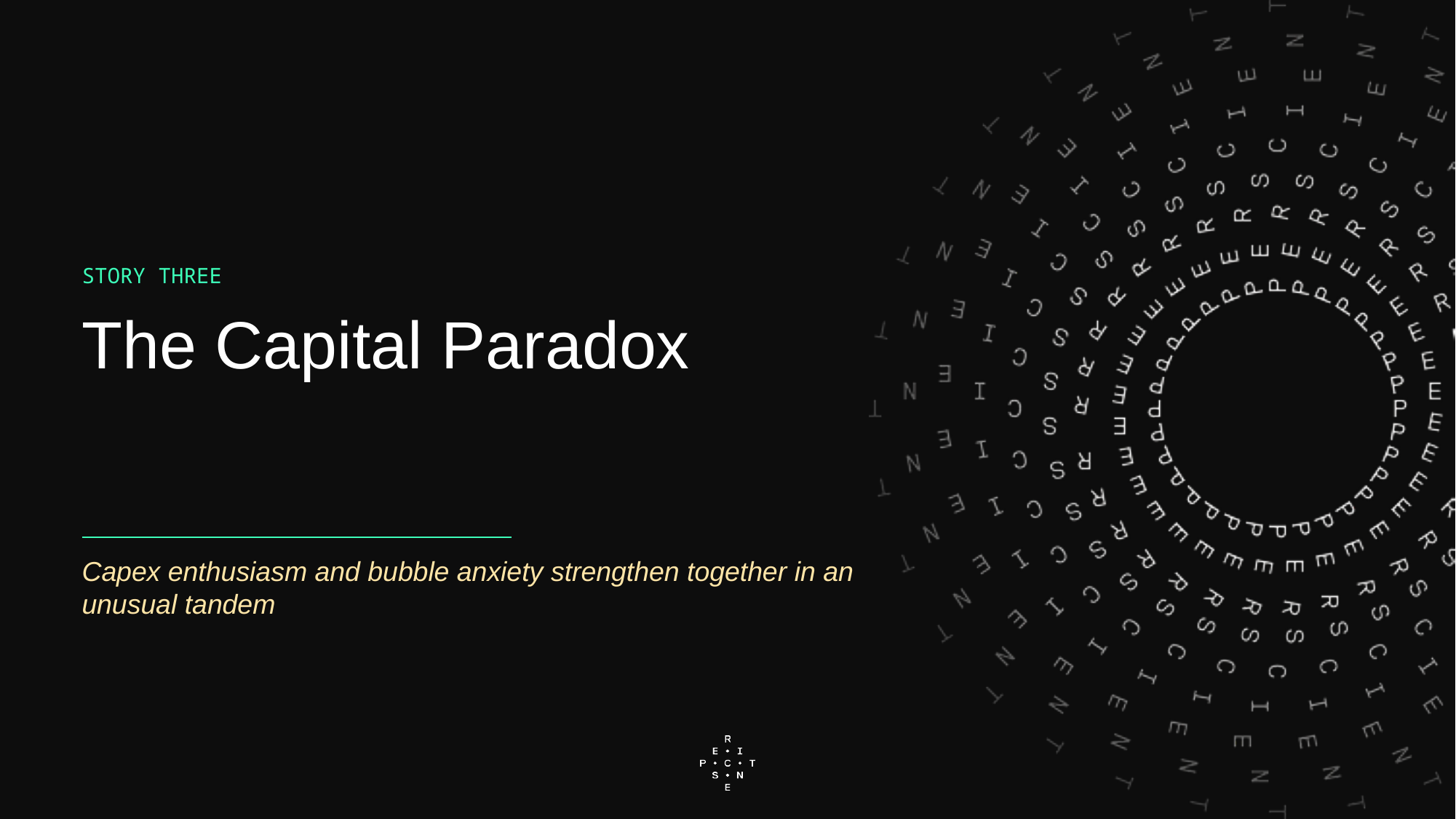

STORY THREE
The Capital Paradox
Capex enthusiasm and bubble anxiety strengthen together in an unusual tandem